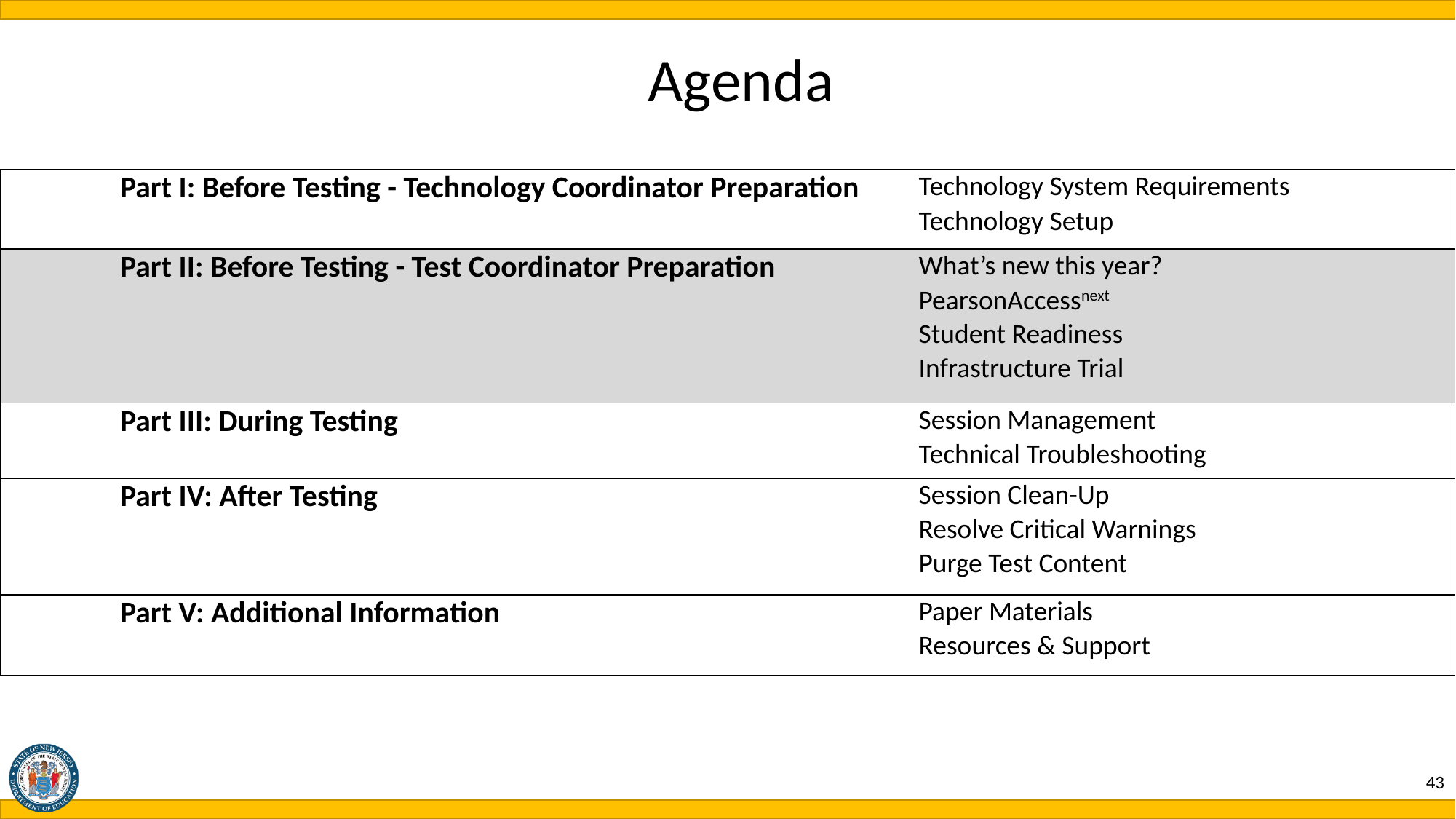

# Agenda

| Part I: Before Testing - Technology Coordinator Preparation | Technology System Requirements Technology Setup |
| --- | --- |
| Part II: Before Testing - Test Coordinator Preparation | What’s new this year? PearsonAccessnext Student Readiness Infrastructure Trial |
| Part III: During Testing | Session Management Technical Troubleshooting |
| Part IV: After Testing | Session Clean-Up Resolve Critical Warnings Purge Test Content |
| Part V: Additional Information | Paper Materials Resources & Support |
43